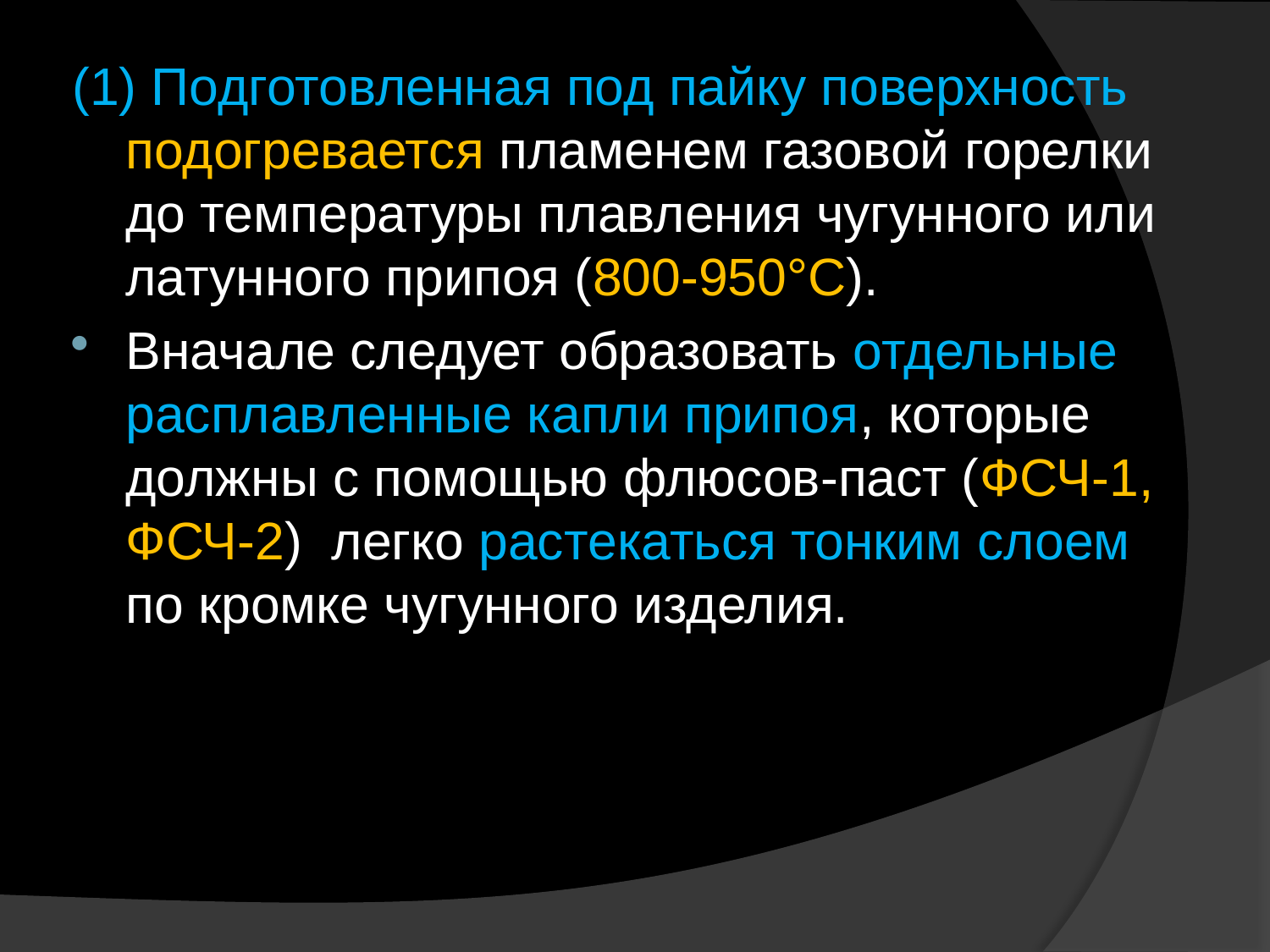

(1) Подготовленная под пайку поверхность подогревается пламенем газовой горелки до температуры плавления чугунного или латунного припоя (800-950°С).
Вначале следует образовать отдельные расплавленные капли припоя, которые должны с помощью флюсов-паст (ФСЧ-1, ФСЧ-2)  легко растекаться тонким слоем по кромке чугунного изделия.